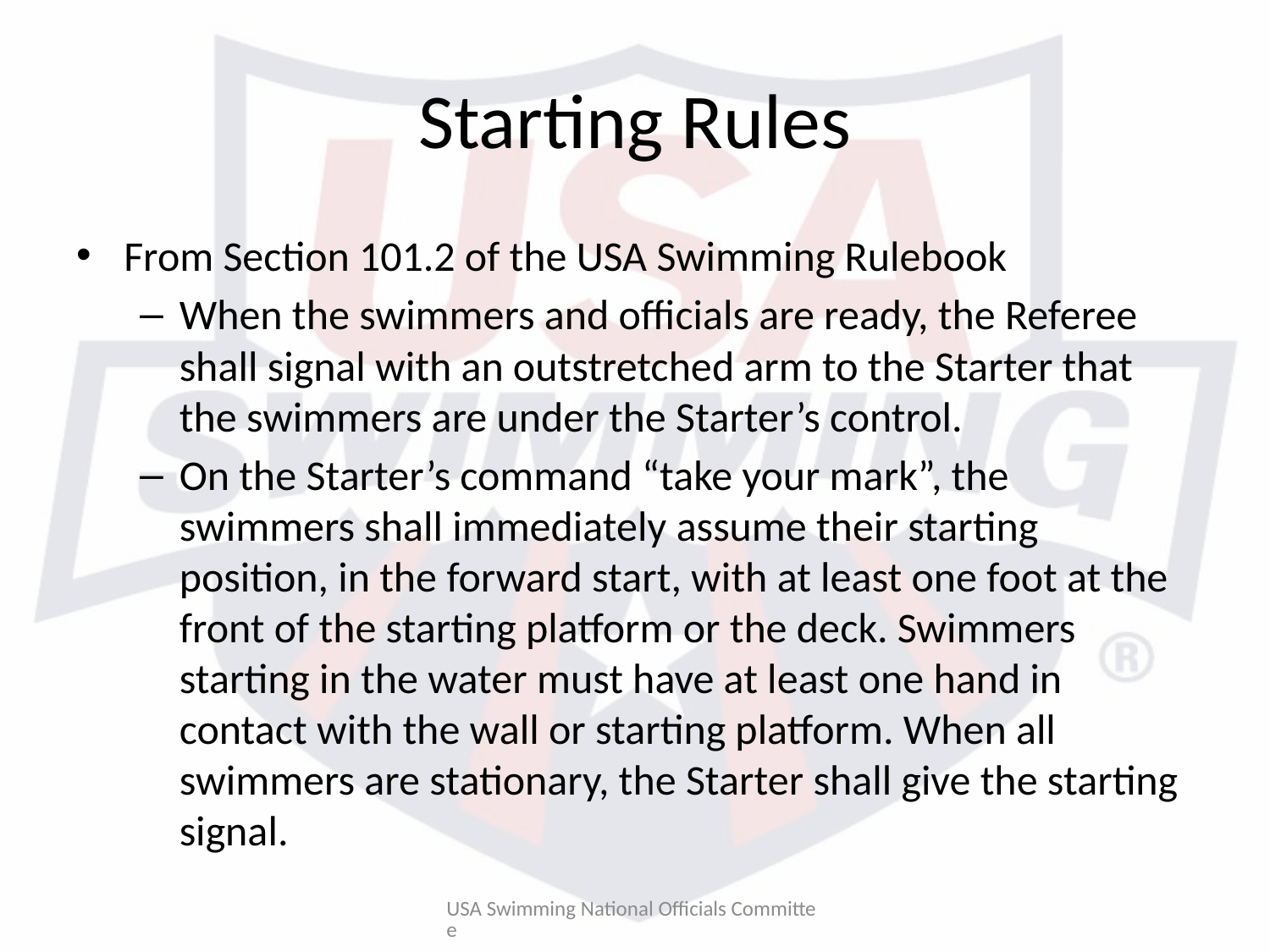

# Starting Rules
From Section 101.2 of the USA Swimming Rulebook
When the swimmers and officials are ready, the Referee shall signal with an outstretched arm to the Starter that the swimmers are under the Starter’s control.
On the Starter’s command “take your mark”, the swimmers shall immediately assume their starting position, in the forward start, with at least one foot at the front of the starting platform or the deck. Swimmers starting in the water must have at least one hand in contact with the wall or starting platform. When all swimmers are stationary, the Starter shall give the starting signal.
USA Swimming National Officials Committee